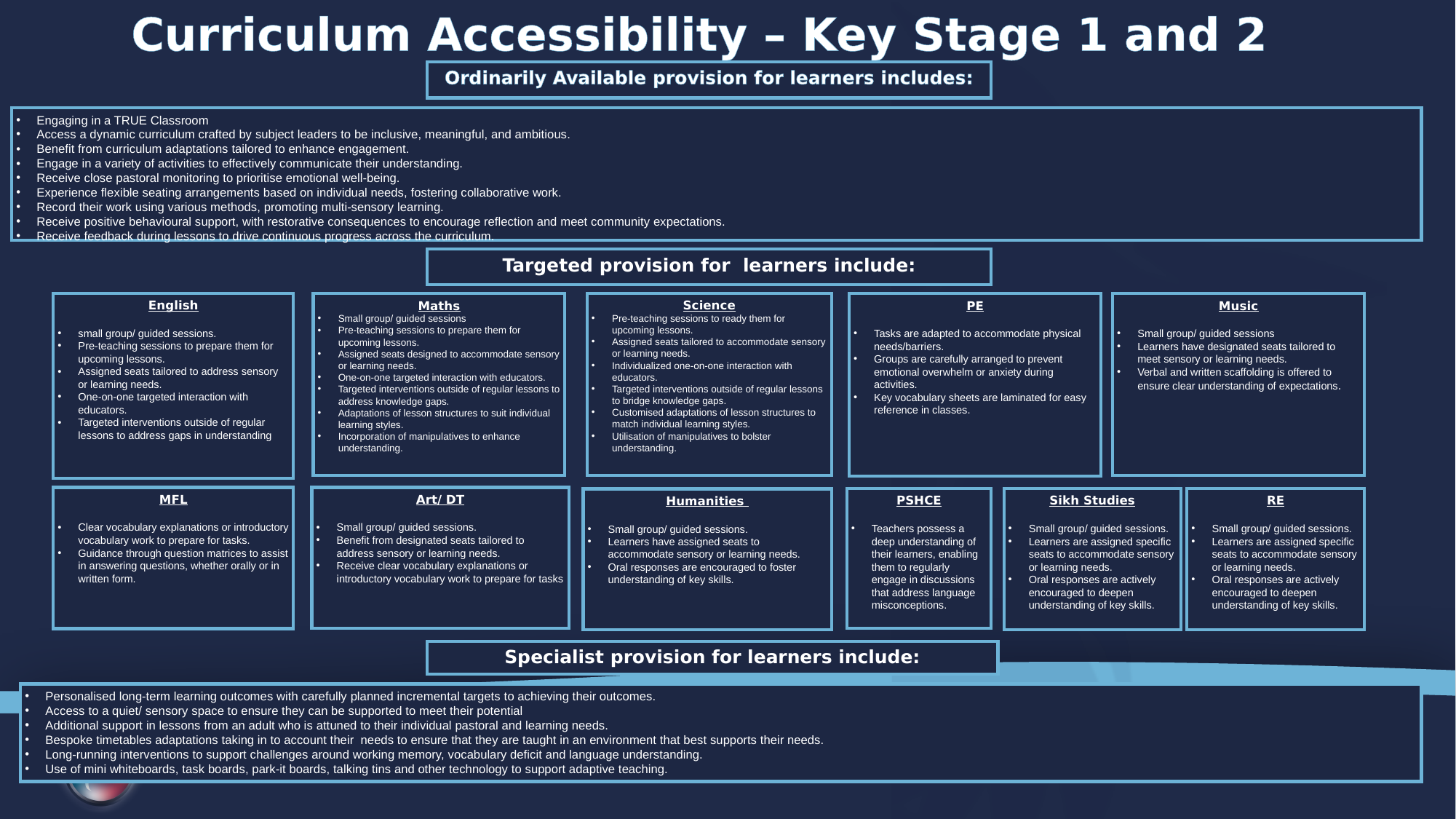

Curriculum Accessibility – Key Stage 1 and 2
Ordinarily Available provision for learners includes:
Engaging in a TRUE Classroom
Access a dynamic curriculum crafted by subject leaders to be inclusive, meaningful, and ambitious.
Benefit from curriculum adaptations tailored to enhance engagement.
Engage in a variety of activities to effectively communicate their understanding.
Receive close pastoral monitoring to prioritise emotional well-being.
Experience flexible seating arrangements based on individual needs, fostering collaborative work.
Record their work using various methods, promoting multi-sensory learning.
Receive positive behavioural support, with restorative consequences to encourage reflection and meet community expectations.
Receive feedback during lessons to drive continuous progress across the curriculum.
Targeted provision for  learners include:
English

small group/ guided sessions.
Pre-teaching sessions to prepare them for upcoming lessons.
Assigned seats tailored to address sensory or learning needs.
One-on-one targeted interaction with educators.
Targeted interventions outside of regular lessons to address gaps in understanding

Science
Pre-teaching sessions to ready them for upcoming lessons.
Assigned seats tailored to accommodate sensory or learning needs.
Individualized one-on-one interaction with educators.
Targeted interventions outside of regular lessons to bridge knowledge gaps.
Customised adaptations of lesson structures to match individual learning styles.
Utilisation of manipulatives to bolster understanding.
PE

Tasks are adapted to accommodate physical needs/barriers.
Groups are carefully arranged to prevent emotional overwhelm or anxiety during activities.
Key vocabulary sheets are laminated for easy reference in classes.

Music

Small group/ guided sessions
Learners have designated seats tailored to meet sensory or learning needs.
Verbal and written scaffolding is offered to ensure clear understanding of expectations.

Maths
Small group/ guided sessions
Pre-teaching sessions to prepare them for upcoming lessons.
Assigned seats designed to accommodate sensory or learning needs.
One-on-one targeted interaction with educators.
Targeted interventions outside of regular lessons to address knowledge gaps.
Adaptations of lesson structures to suit individual learning styles.
Incorporation of manipulatives to enhance understanding.

Art/ DT

Small group/ guided sessions.
Benefit from designated seats tailored to address sensory or learning needs.
Receive clear vocabulary explanations or introductory vocabulary work to prepare for tasks

MFL

Clear vocabulary explanations or introductory vocabulary work to prepare for tasks.
Guidance through question matrices to assist in answering questions, whether orally or in written form.

RE

Small group/ guided sessions.
Learners are assigned specific seats to accommodate sensory or learning needs.
Oral responses are actively encouraged to deepen understanding of key skills.

Sikh Studies

Small group/ guided sessions.
Learners are assigned specific seats to accommodate sensory or learning needs.
Oral responses are actively encouraged to deepen understanding of key skills.

PSHCE

Teachers possess a deep understanding of their learners, enabling them to regularly engage in discussions that address language misconceptions.

Humanities

Small group/ guided sessions.
Learners have assigned seats to accommodate sensory or learning needs.
Oral responses are encouraged to foster understanding of key skills.

Specialist provision for learners include:
Personalised long-term learning outcomes with carefully planned incremental targets to achieving their outcomes.
Access to a quiet/ sensory space to ensure they can be supported to meet their potential
Additional support in lessons from an adult who is attuned to their individual pastoral and learning needs.
Bespoke timetables adaptations taking in to account their  needs to ensure that they are taught in an environment that best supports their needs.
Long-running interventions to support challenges around working memory, vocabulary deficit and language understanding.
Use of mini whiteboards, task boards, park-it boards, talking tins and other technology to support adaptive teaching.